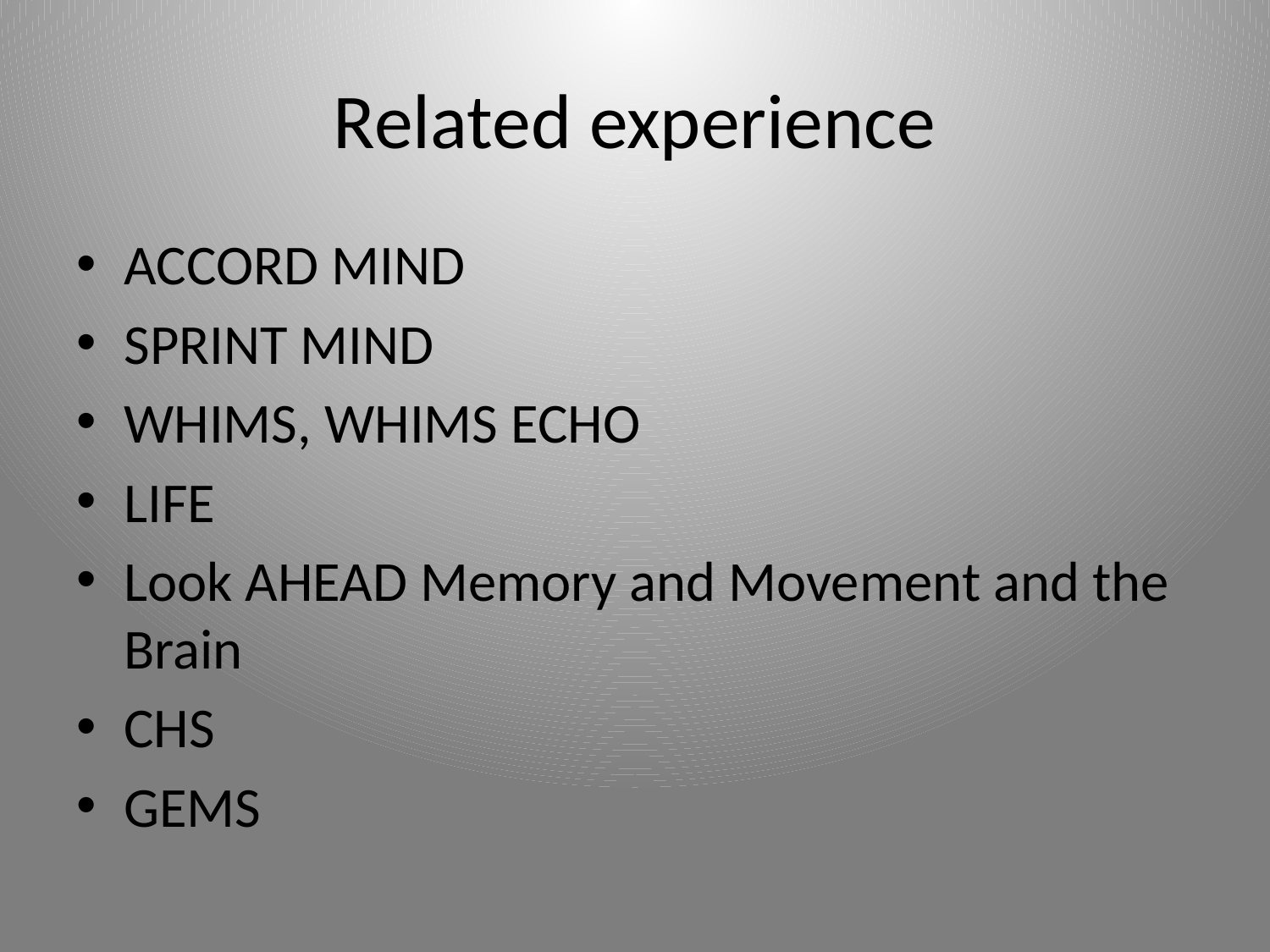

# Related experience
ACCORD MIND
SPRINT MIND
WHIMS, WHIMS ECHO
LIFE
Look AHEAD Memory and Movement and the Brain
CHS
GEMS